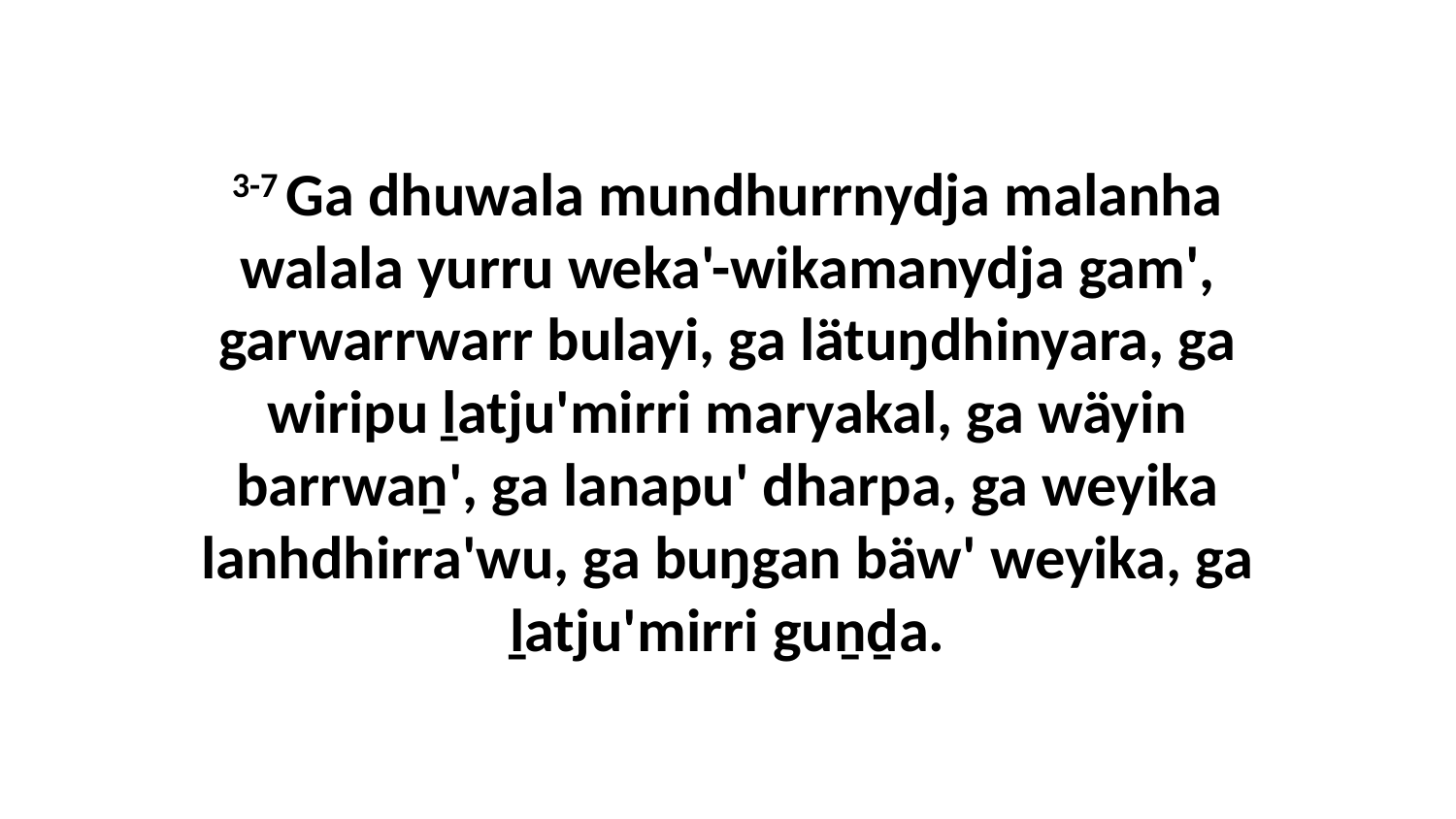

3-7 Ga dhuwala mundhurrnydja malanha walala yurru weka'-wikamanydja gam', garwarrwarr bulayi, ga lätuŋdhinyara, ga wiripu ḻatju'mirri maryakal, ga wäyin barrwaṉ', ga lanapu' dharpa, ga weyika lanhdhirra'wu, ga buŋgan bäw' weyika, ga ḻatju'mirri guṉḏa.